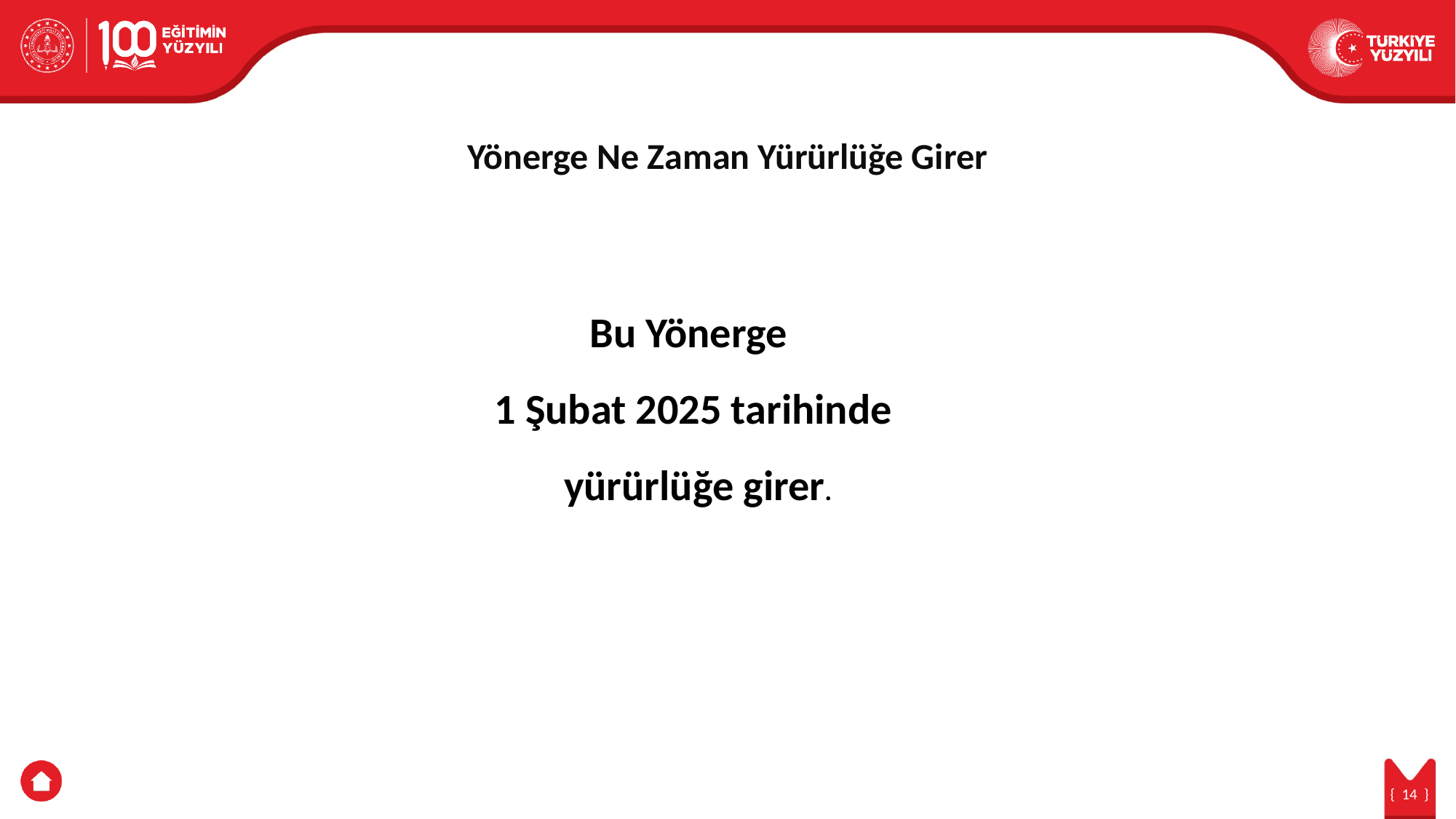

Yönerge Ne Zaman Yürürlüğe Girer
Bu Yönerge
1 Şubat 2025 tarihinde
 yürürlüğe girer.